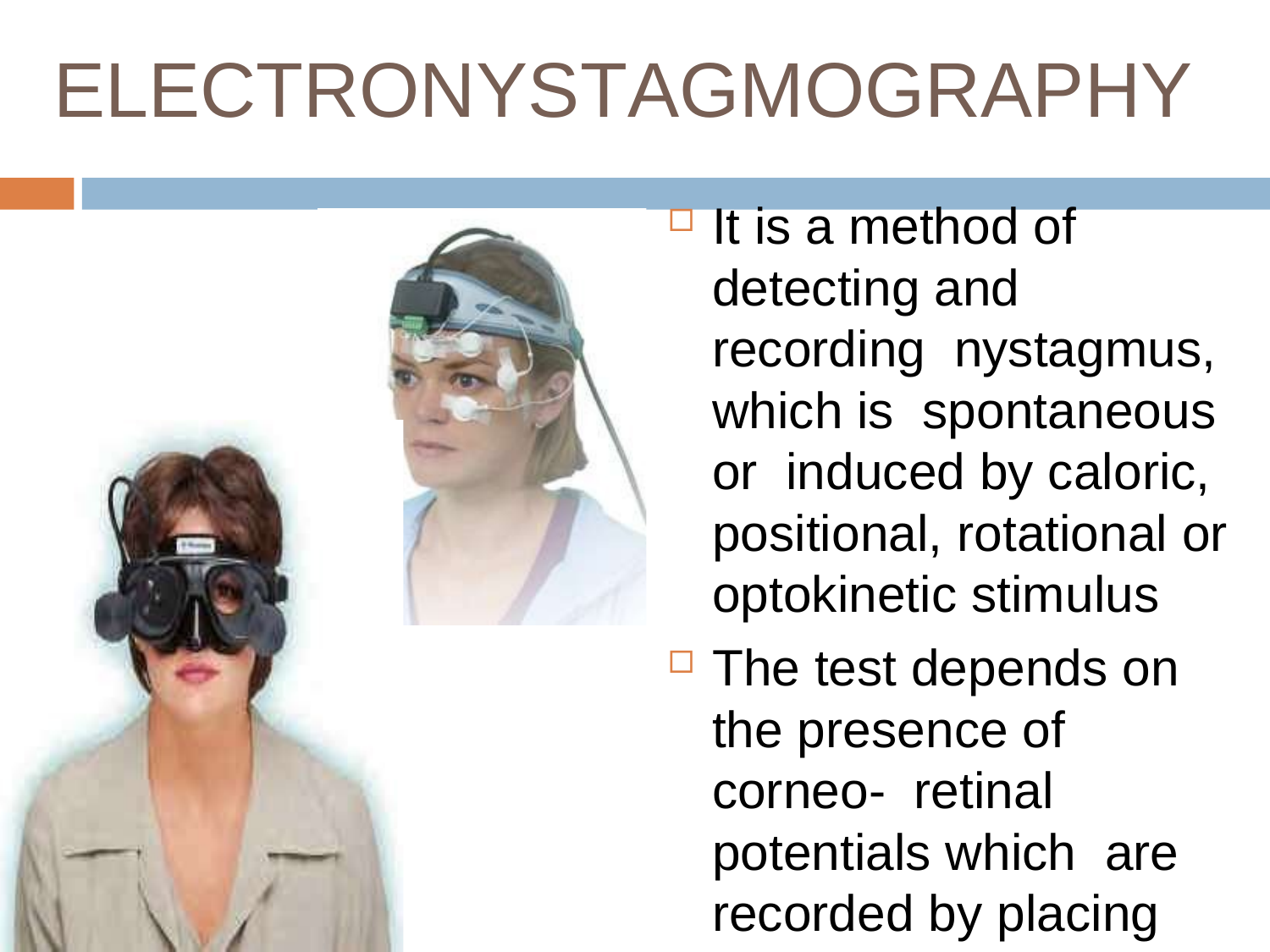

# ELECTRONYSTAGMOGRAPHY
It is a method of  detecting and recording  nystagmus, which is  spontaneous or  induced by caloric,  positional, rotational or  optokinetic stimulus
The test depends on  the presence of corneo-  retinal potentials which  are recorded by placing  electrodes at suitable